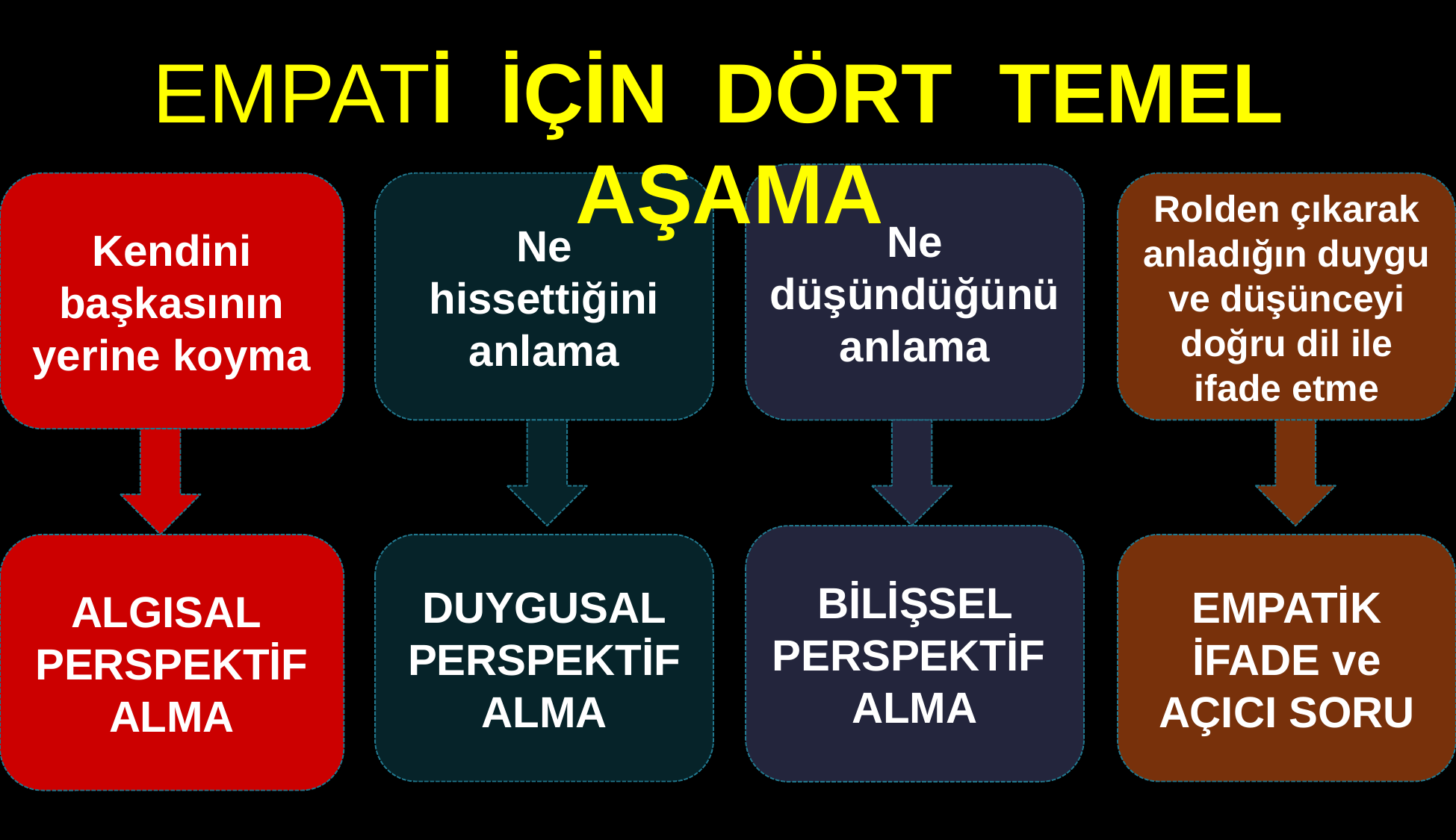

EMPATİ  İÇİN  DÖRT  TEMEL  AŞAMA
Ne düşündüğünü anlama
Kendini başkasının yerine koyma
Ne hissettiğini anlama
Rolden çıkarak anladığın duygu ve düşünceyi doğru dil ile ifade etme

BİLİŞSEL PERSPEKTİF
ALMA
ALGISAL
PERSPEKTİF
ALMA
DUYGUSAL PERSPEKTİF
ALMA
EMPATİK İFADE ve AÇICI SORU